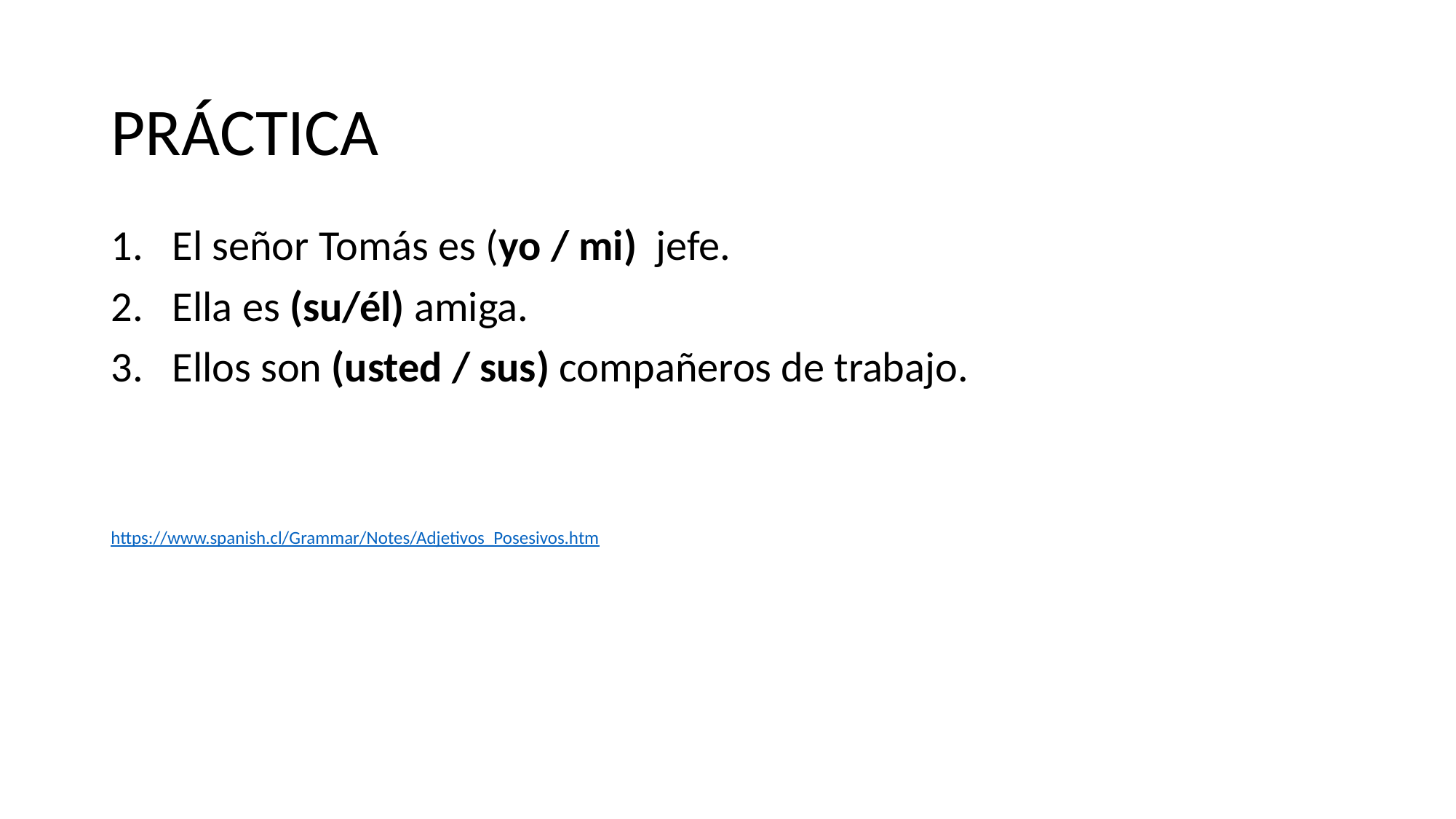

# PRÁCTICA
El señor Tomás es (yo / mi)  jefe.
Ella es (su/él) amiga.
Ellos son (usted / sus) compañeros de trabajo.

https://www.spanish.cl/Grammar/Notes/Adjetivos_Posesivos.htm